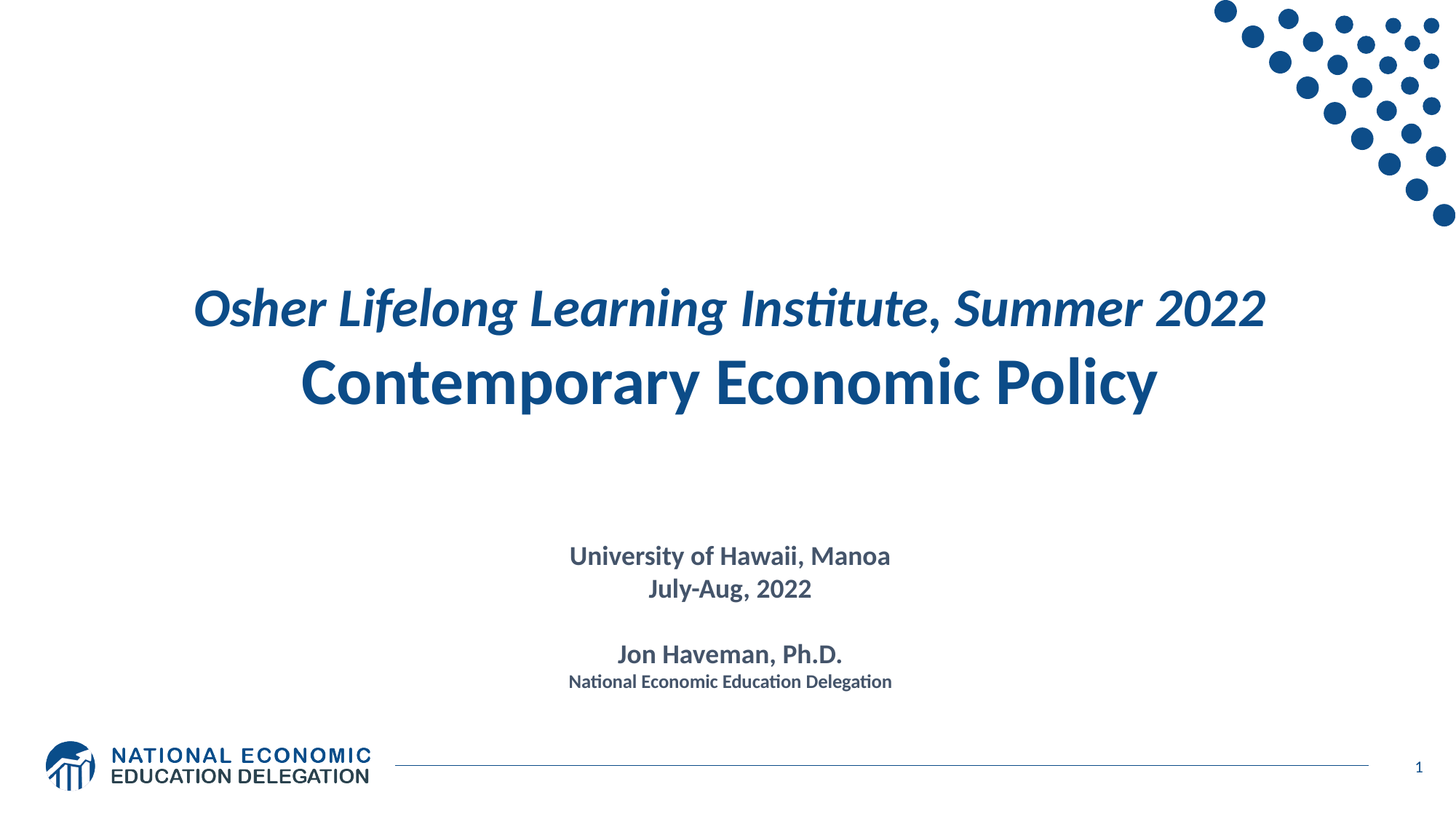

Osher Lifelong Learning Institute, Summer 2022
Contemporary Economic Policy
University of Hawaii, Manoa
July-Aug, 2022

Jon Haveman, Ph.D.
National Economic Education Delegation
1